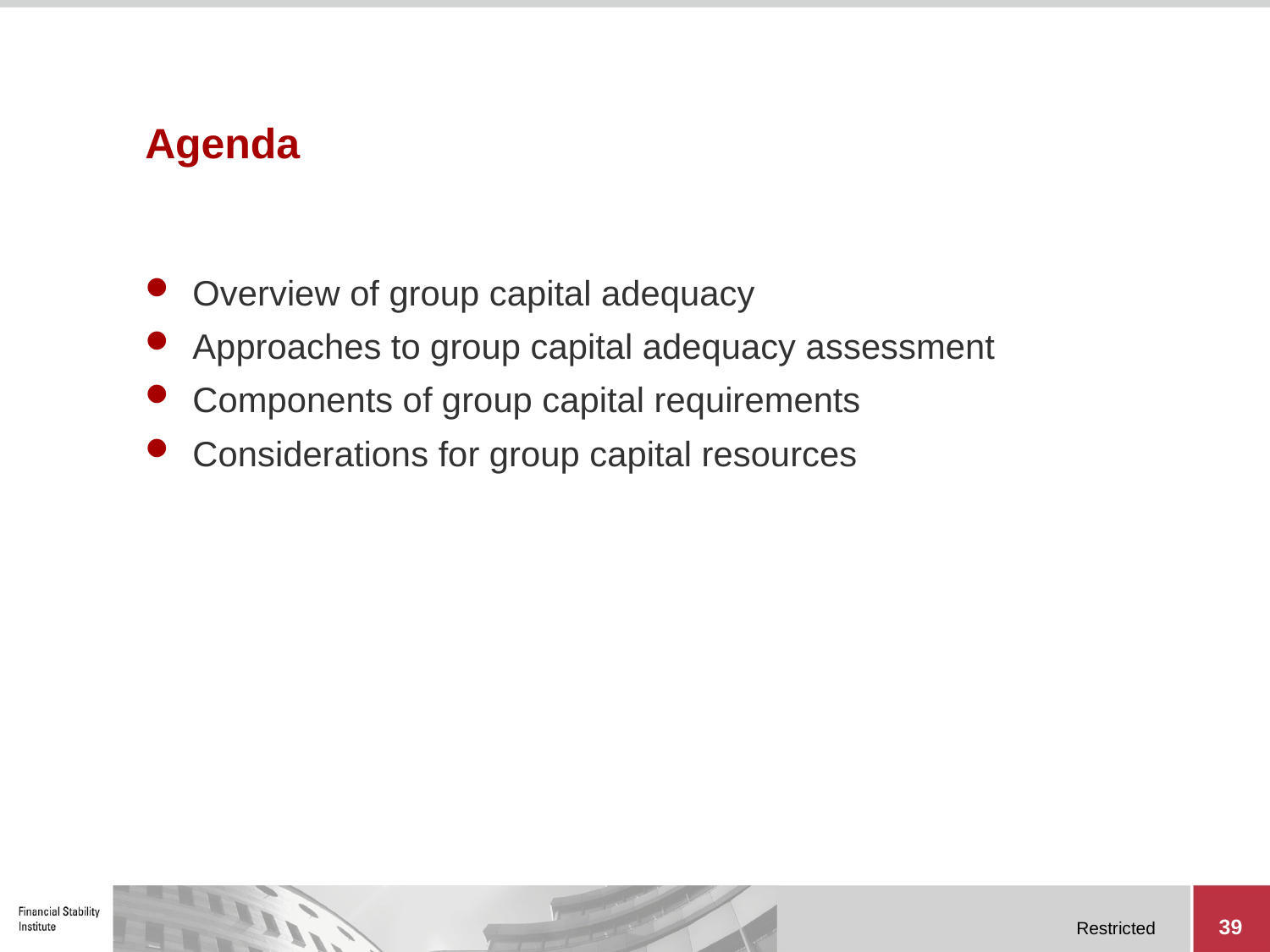

# Agenda
Overview of group capital adequacy
Approaches to group capital adequacy assessment
Components of group capital requirements
Considerations for group capital resources

39